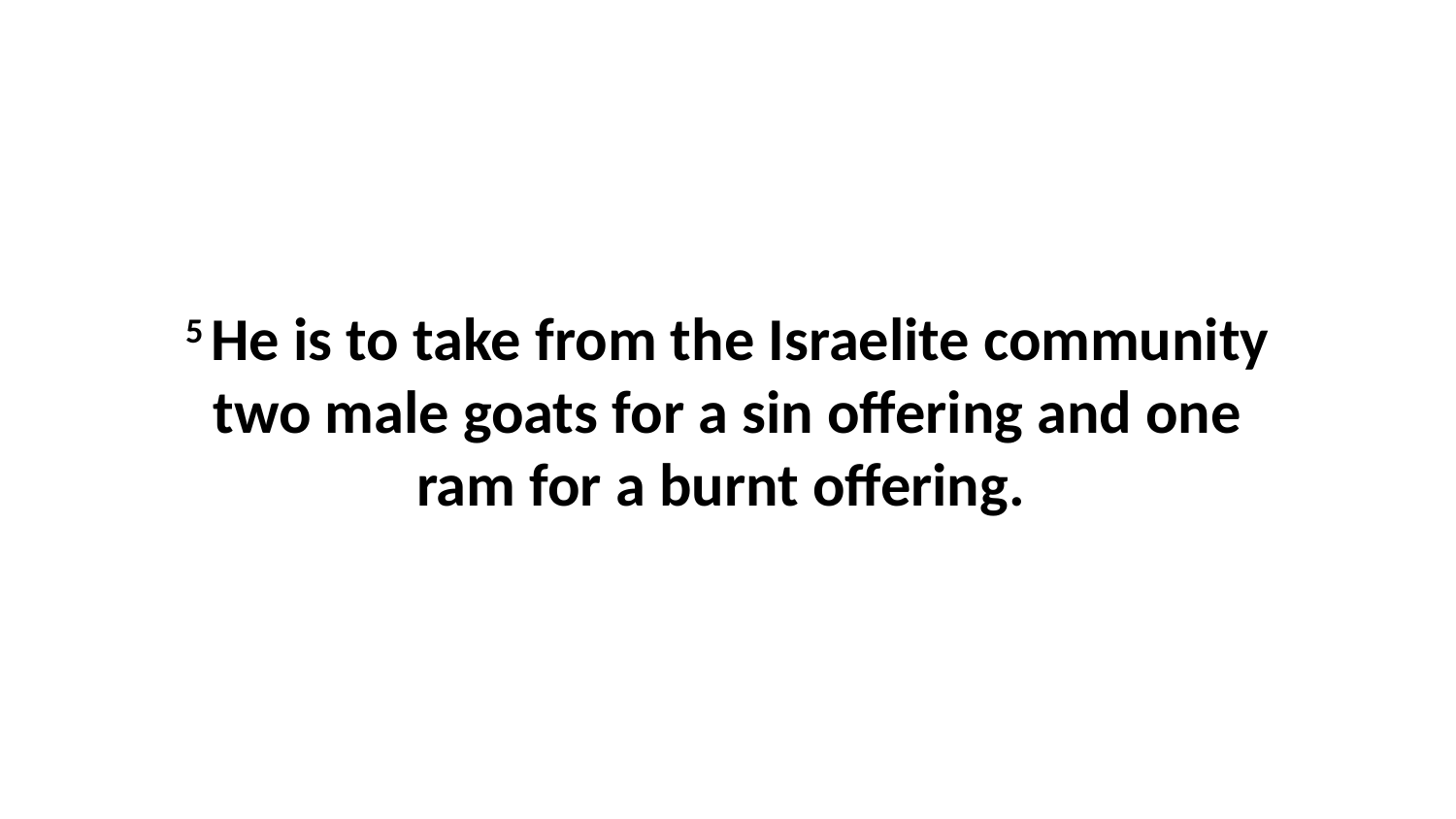

5 He is to take from the Israelite community two male goats for a sin offering and one ram for a burnt offering.